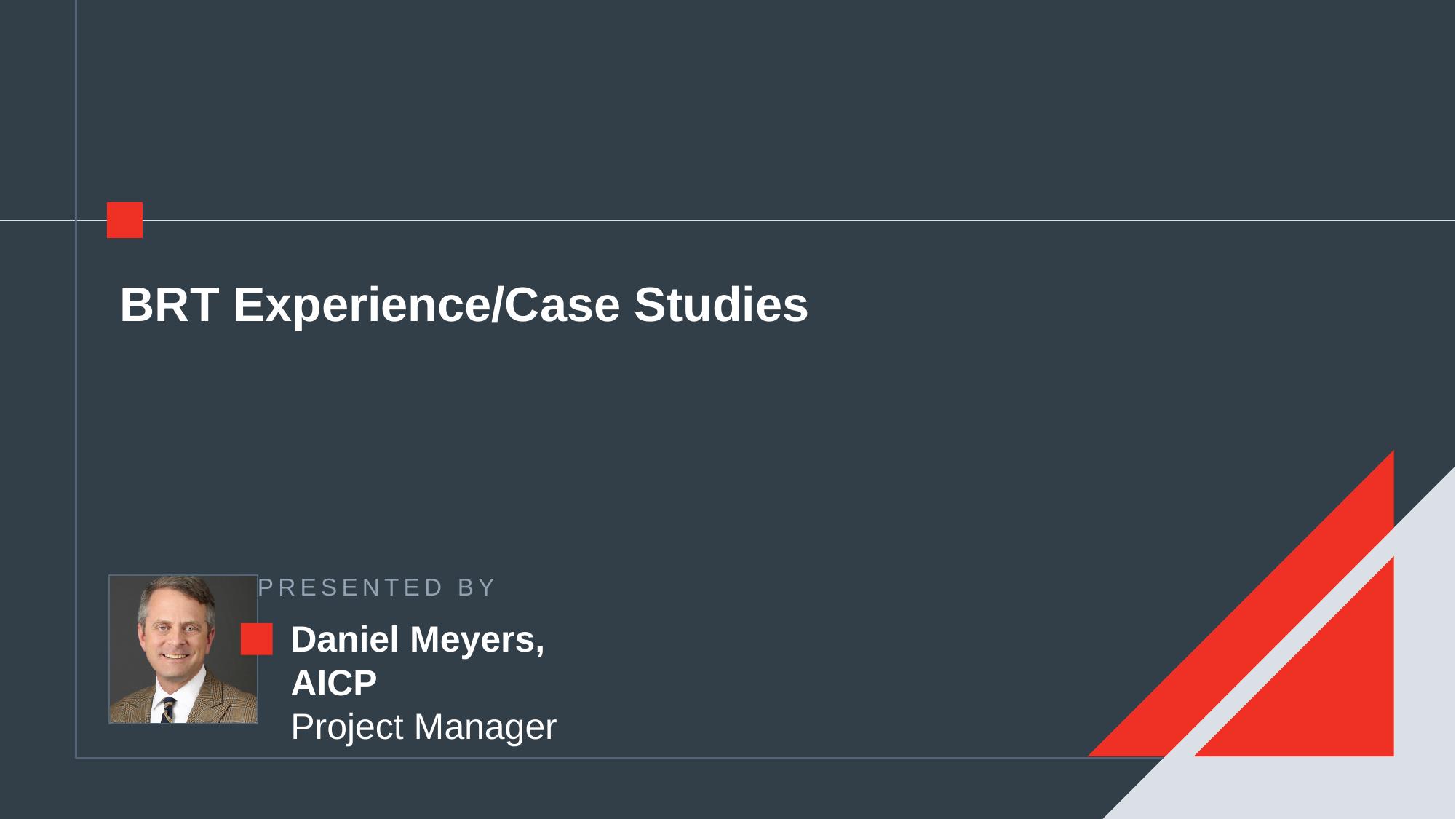

BRT Experience/Case Studies

PRESENTED BY

Daniel Meyers, AICP
Project Manager